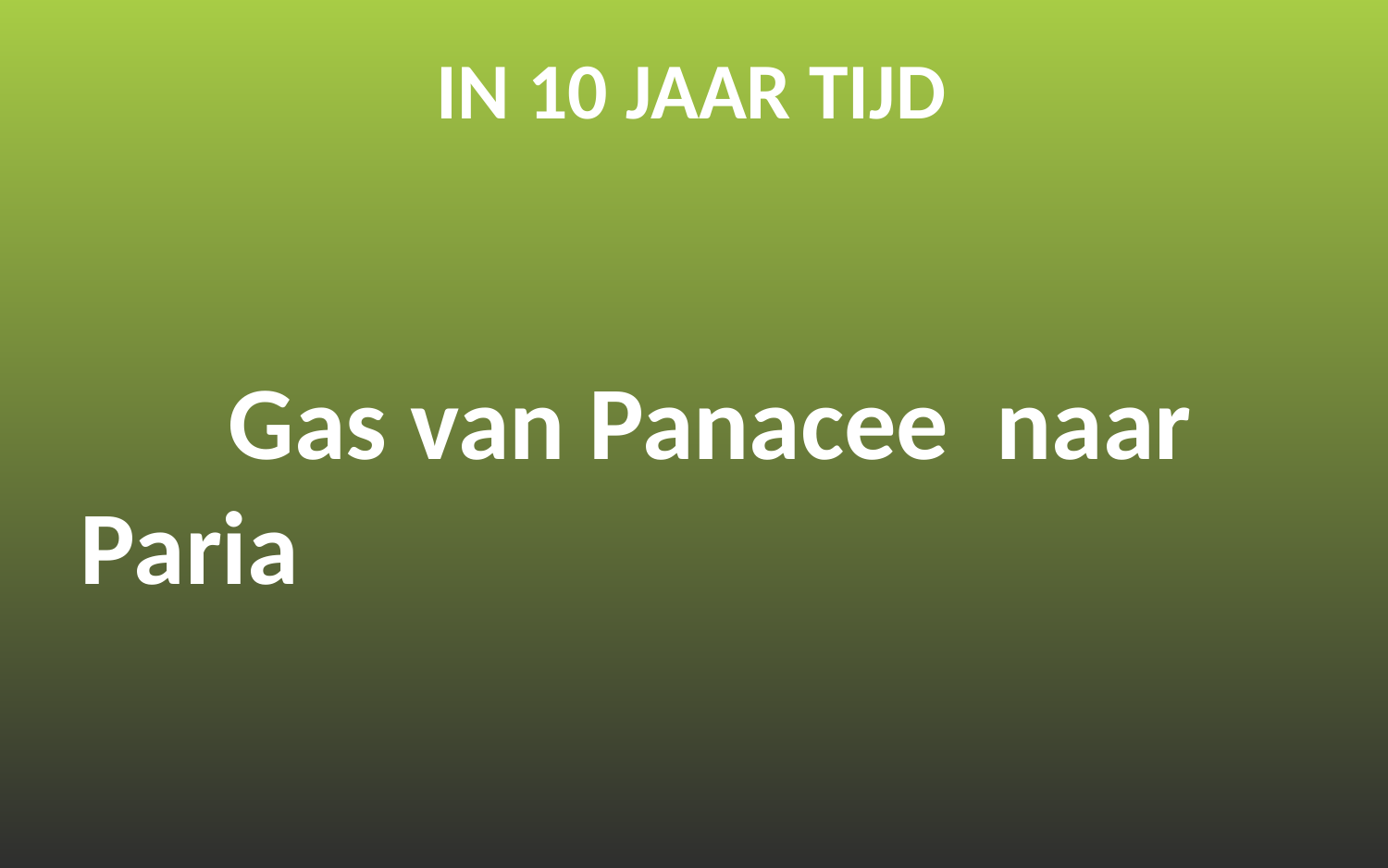

IN 10 JAAR TIJD

	 	 Gas van Panacee  naar Paria